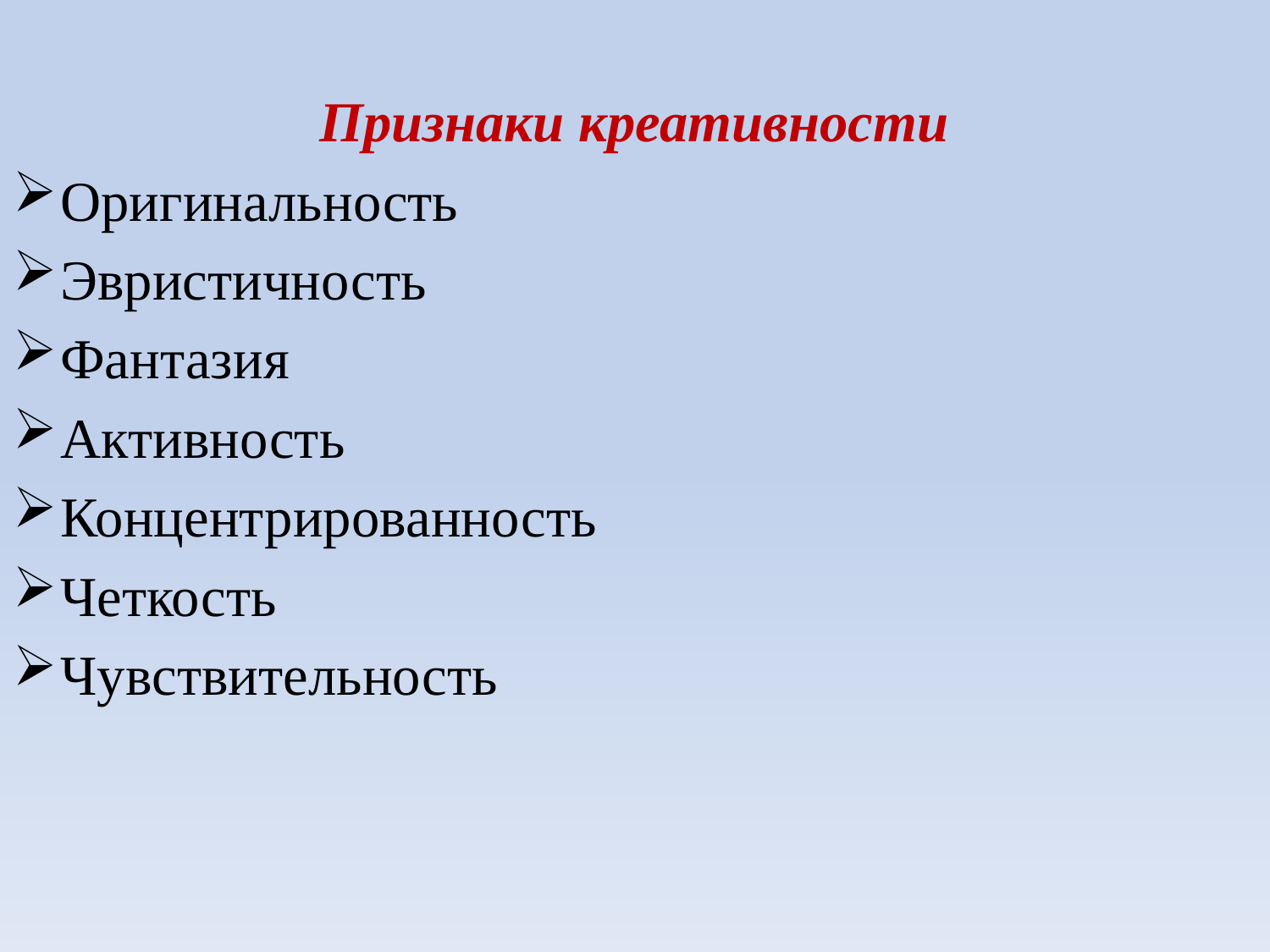

Признаки креативности
Оригинальность
Эвристичность
Фантазия
Активность
Концентрированность
Четкость
Чувствительность